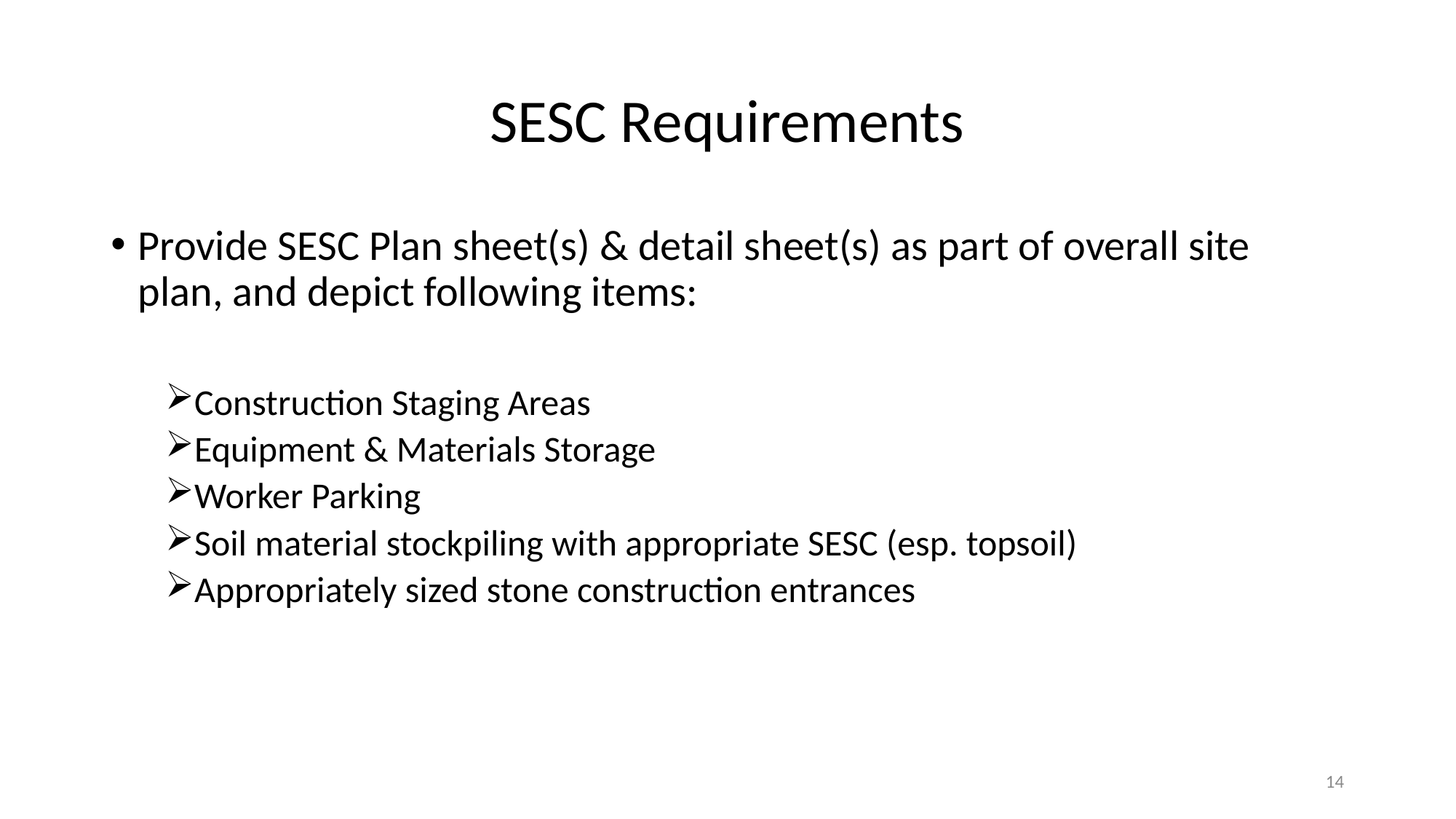

# SESC Requirements
Provide SESC Plan sheet(s) & detail sheet(s) as part of overall site plan, and depict following items:

Construction Staging Areas
Equipment & Materials Storage
Worker Parking
Soil material stockpiling with appropriate SESC (esp. topsoil)
Appropriately sized stone construction entrances

14